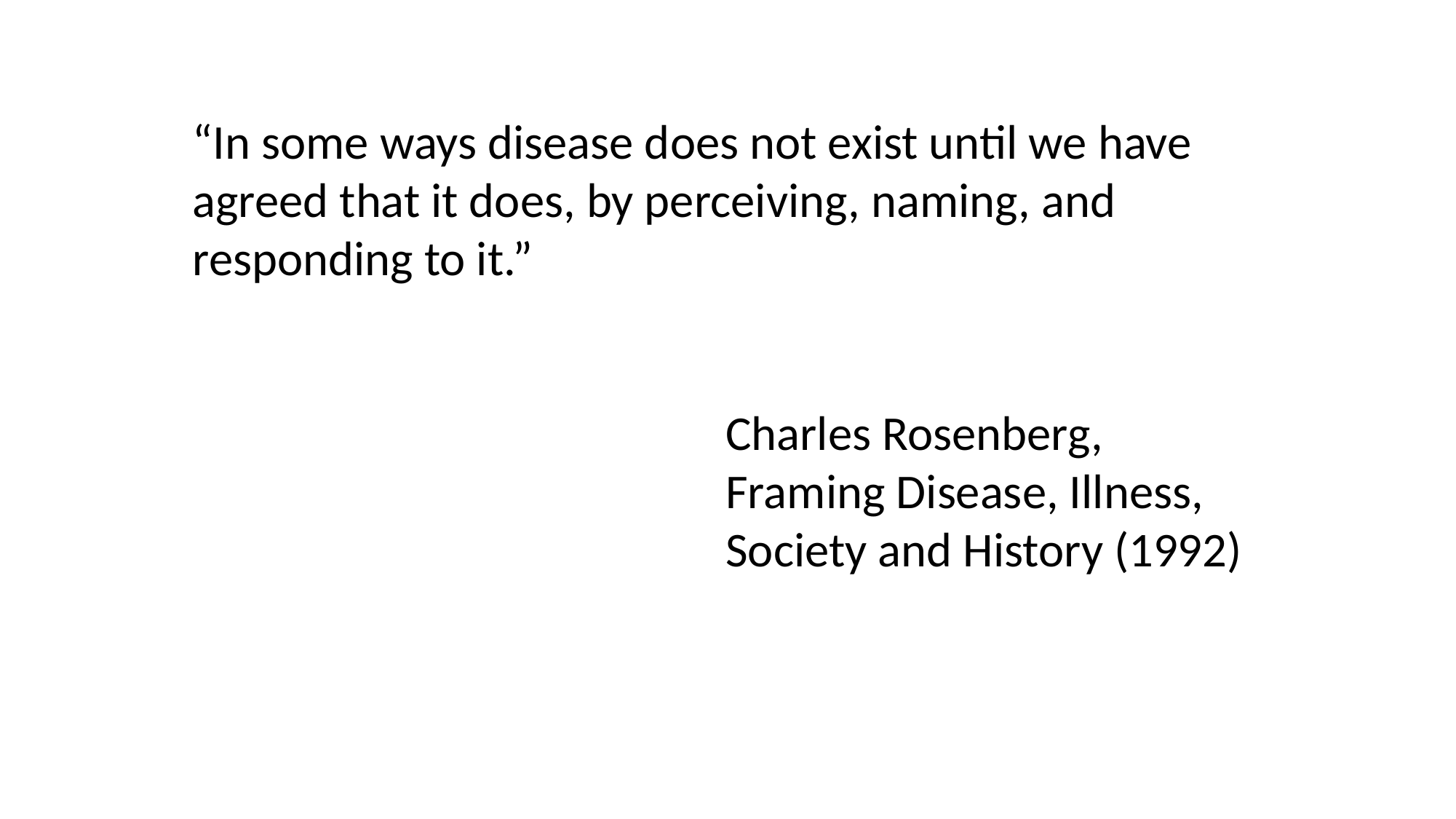

“In some ways disease does not exist until we have agreed that it does, by perceiving, naming, and responding to it.”

Charles Rosenberg, Framing Disease, Illness, Society and History (1992)